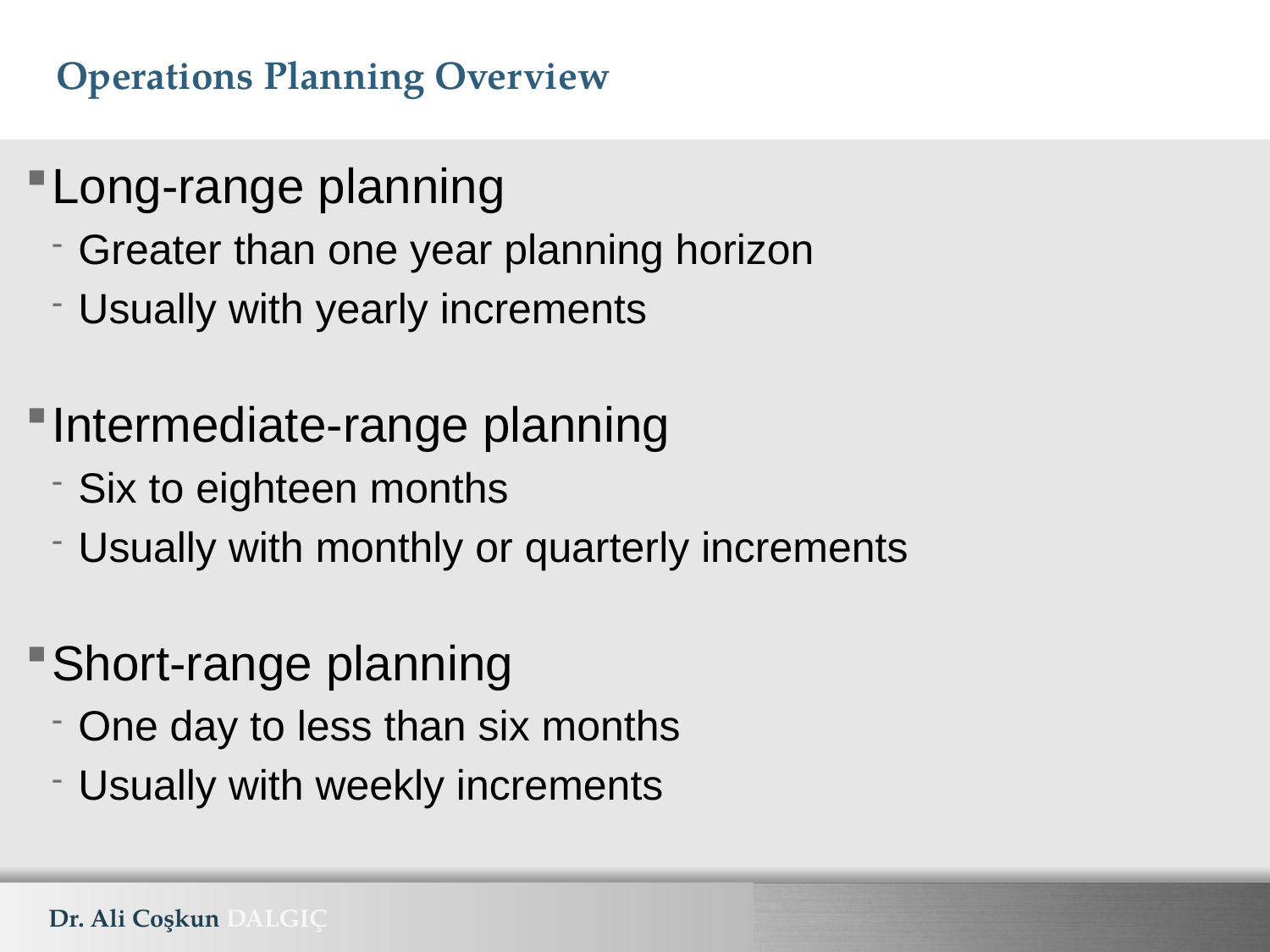

# Operations Planning Overview
Long-range planning
Greater than one year planning horizon
Usually with yearly increments
Intermediate-range planning
Six to eighteen months
Usually with monthly or quarterly increments
Short-range planning
One day to less than six months
Usually with weekly increments